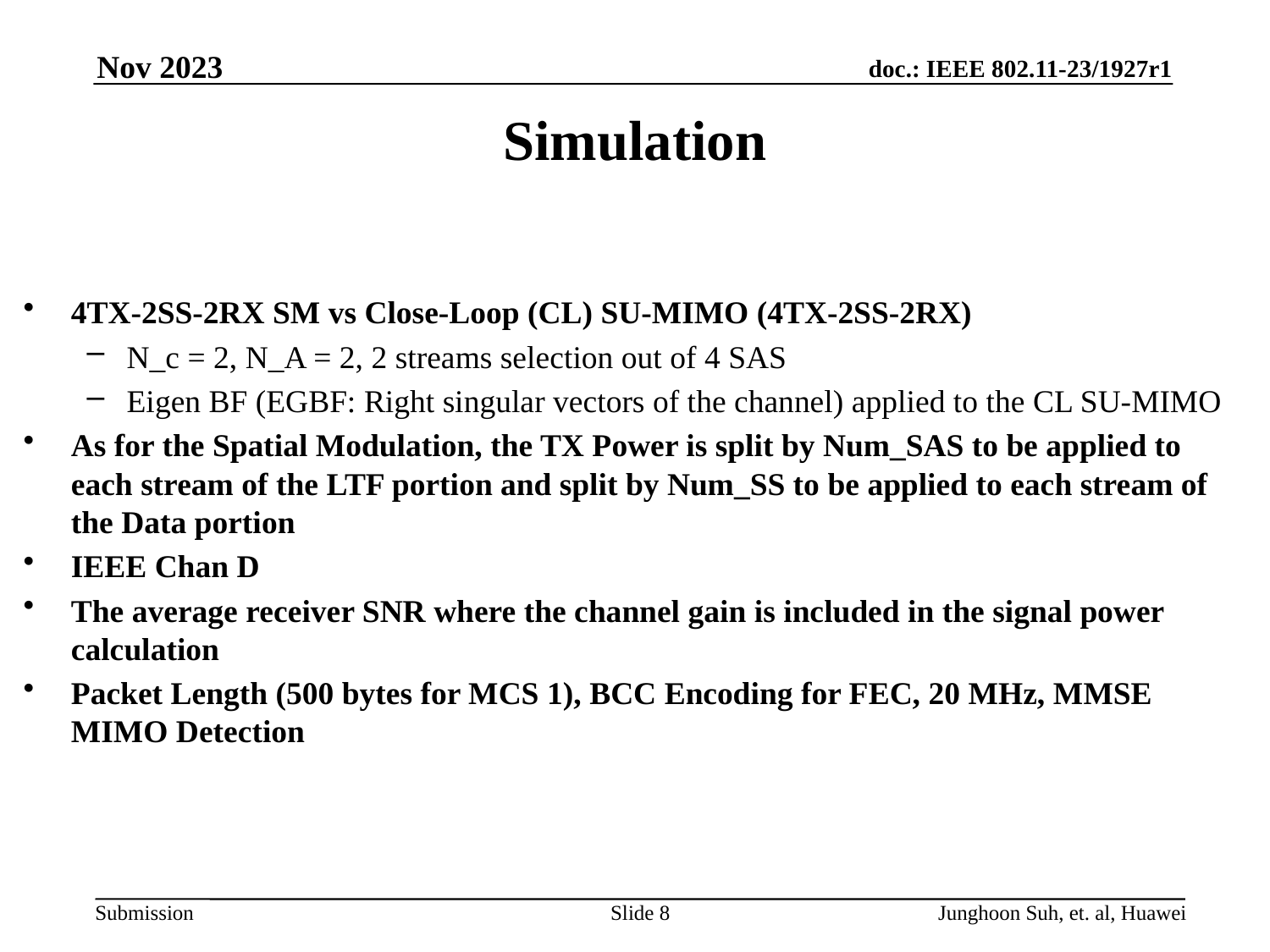

Nov 2023
# Simulation
4TX-2SS-2RX SM vs Close-Loop (CL) SU-MIMO (4TX-2SS-2RX)
N_c = 2, N_A = 2, 2 streams selection out of 4 SAS
Eigen BF (EGBF: Right singular vectors of the channel) applied to the CL SU-MIMO
As for the Spatial Modulation, the TX Power is split by Num_SAS to be applied to each stream of the LTF portion and split by Num_SS to be applied to each stream of the Data portion
IEEE Chan D
The average receiver SNR where the channel gain is included in the signal power calculation
Packet Length (500 bytes for MCS 1), BCC Encoding for FEC, 20 MHz, MMSE MIMO Detection

Slide 8
Junghoon Suh, et. al, Huawei